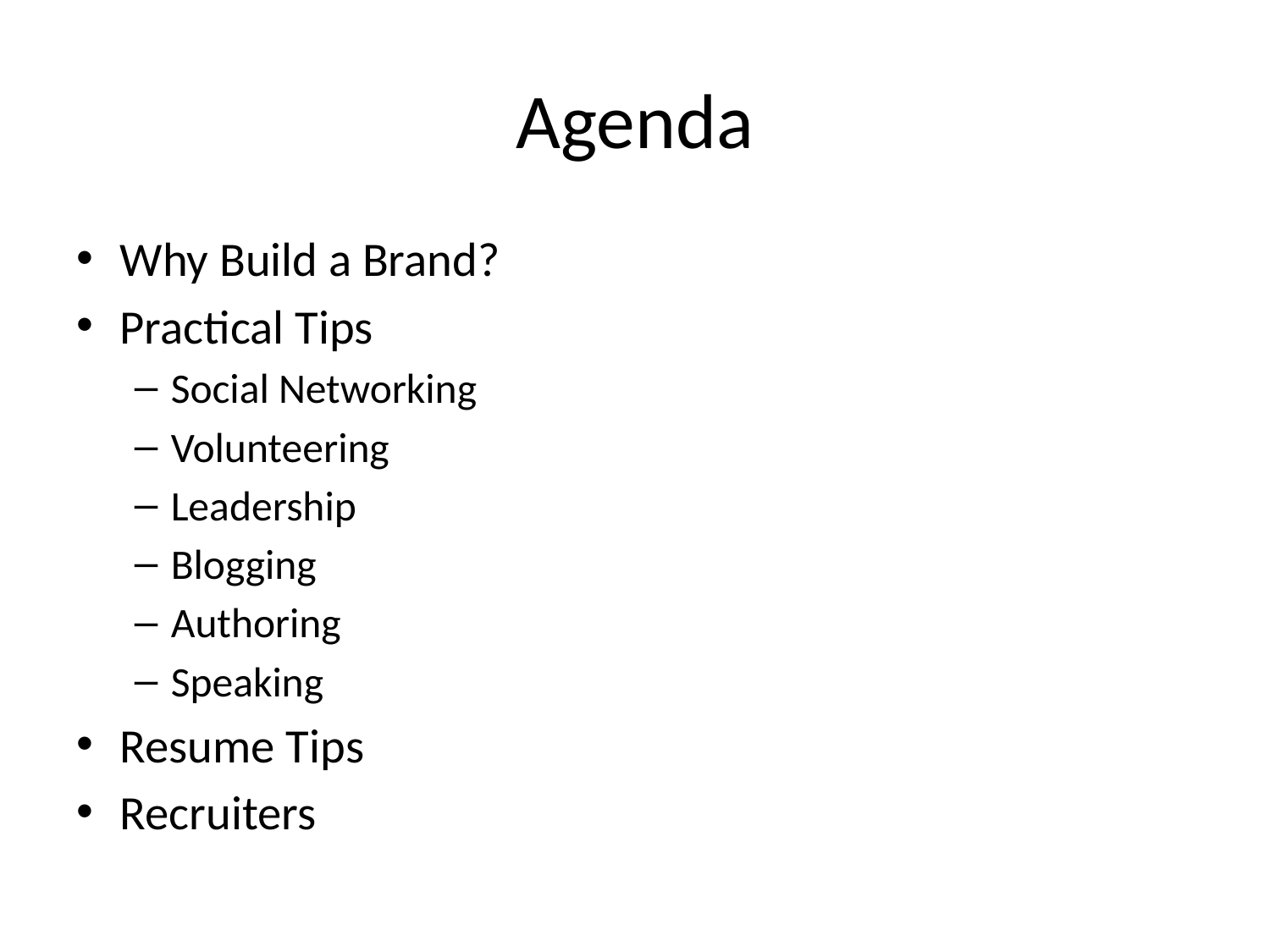

# Agenda
Why Build a Brand?
Practical Tips
Social Networking
Volunteering
Leadership
Blogging
Authoring
Speaking
Resume Tips
Recruiters